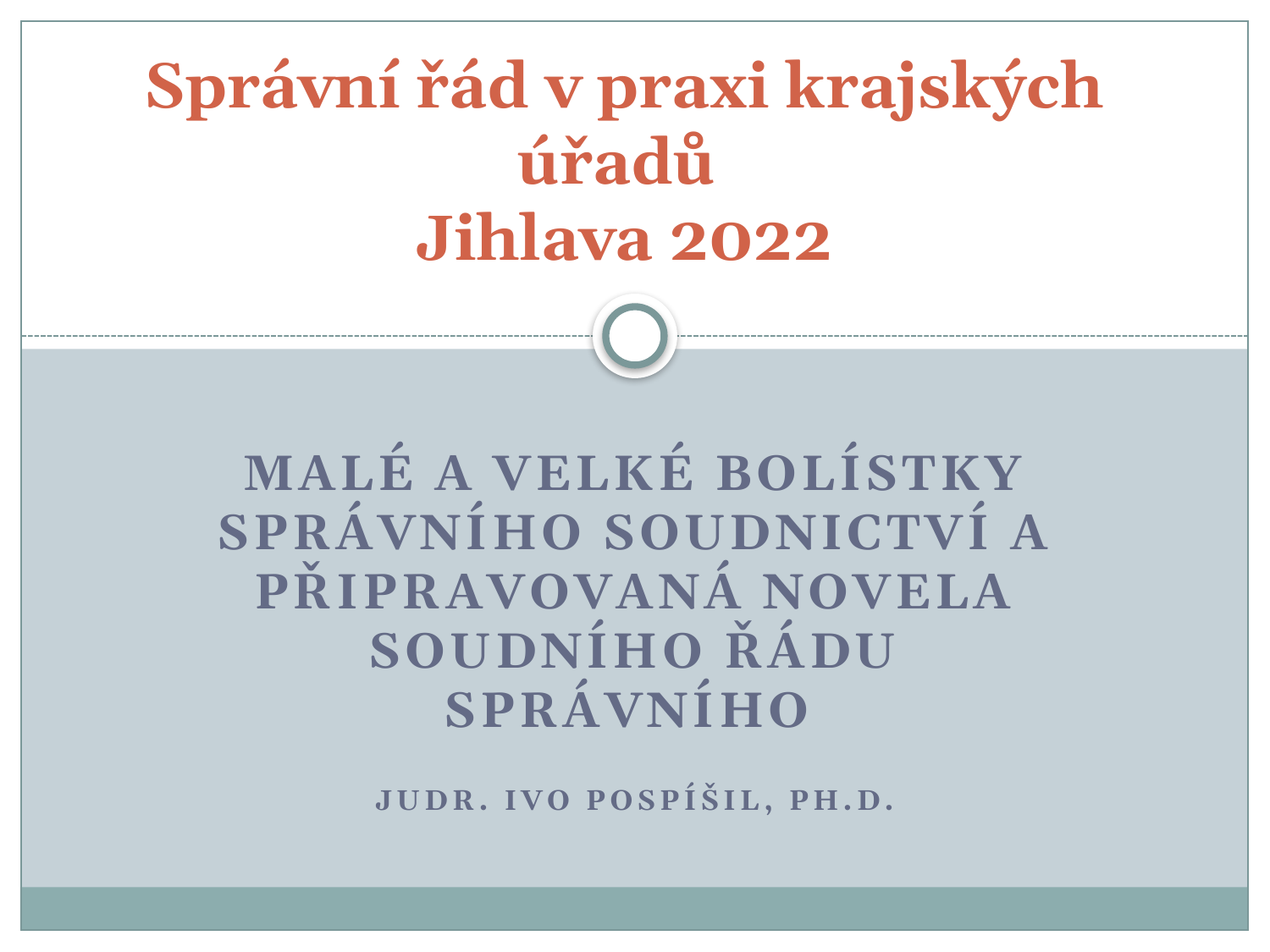

# Správní řád v praxi krajských úřadů Jihlava 2022

Malé a velké bolístky správního soudnictví a připravovaná novela Soudního řádu správního

JUDr. Ivo Pospíšil, Ph.D.